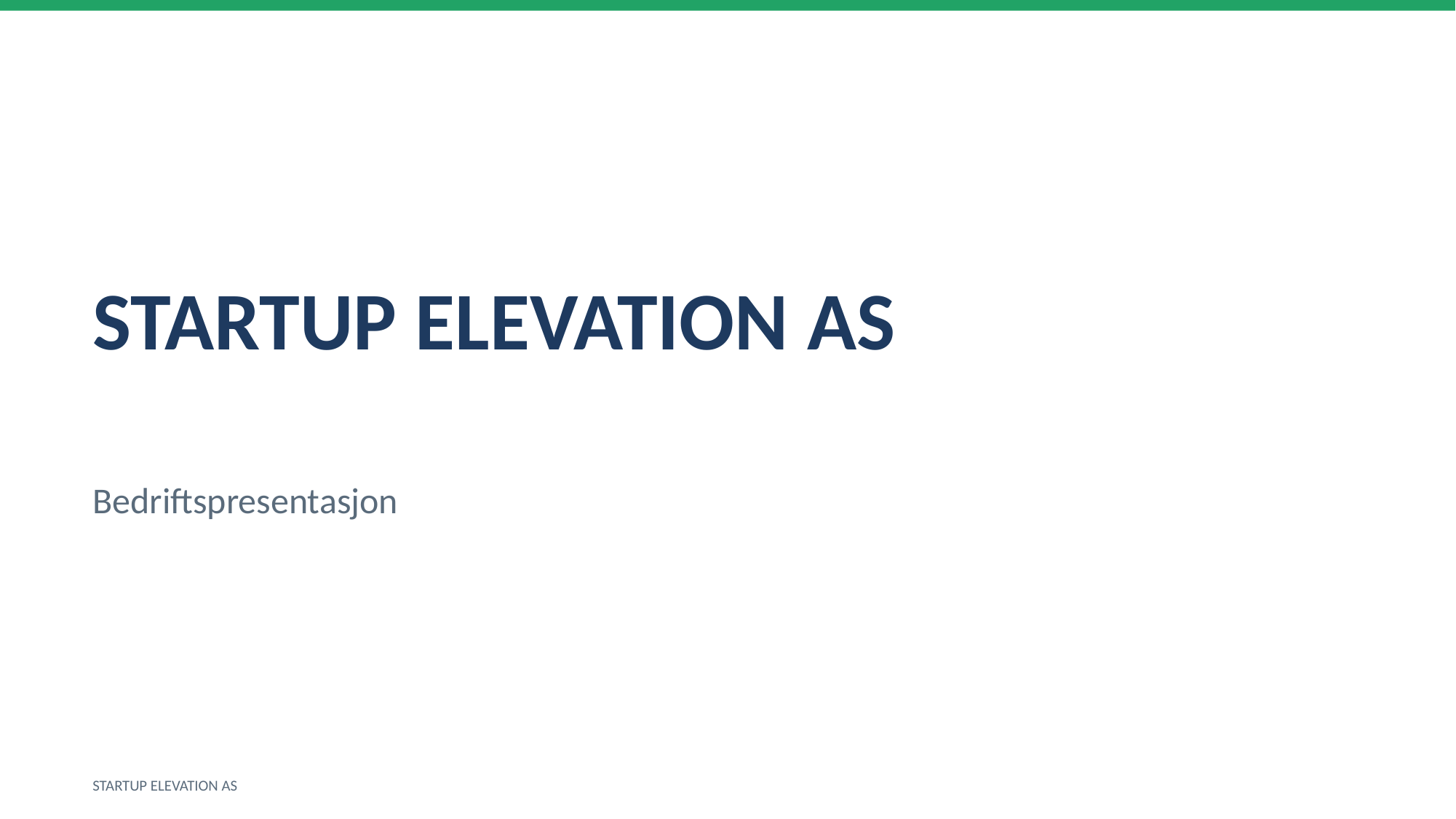

STARTUP ELEVATION AS
Bedriftspresentasjon
STARTUP ELEVATION AS